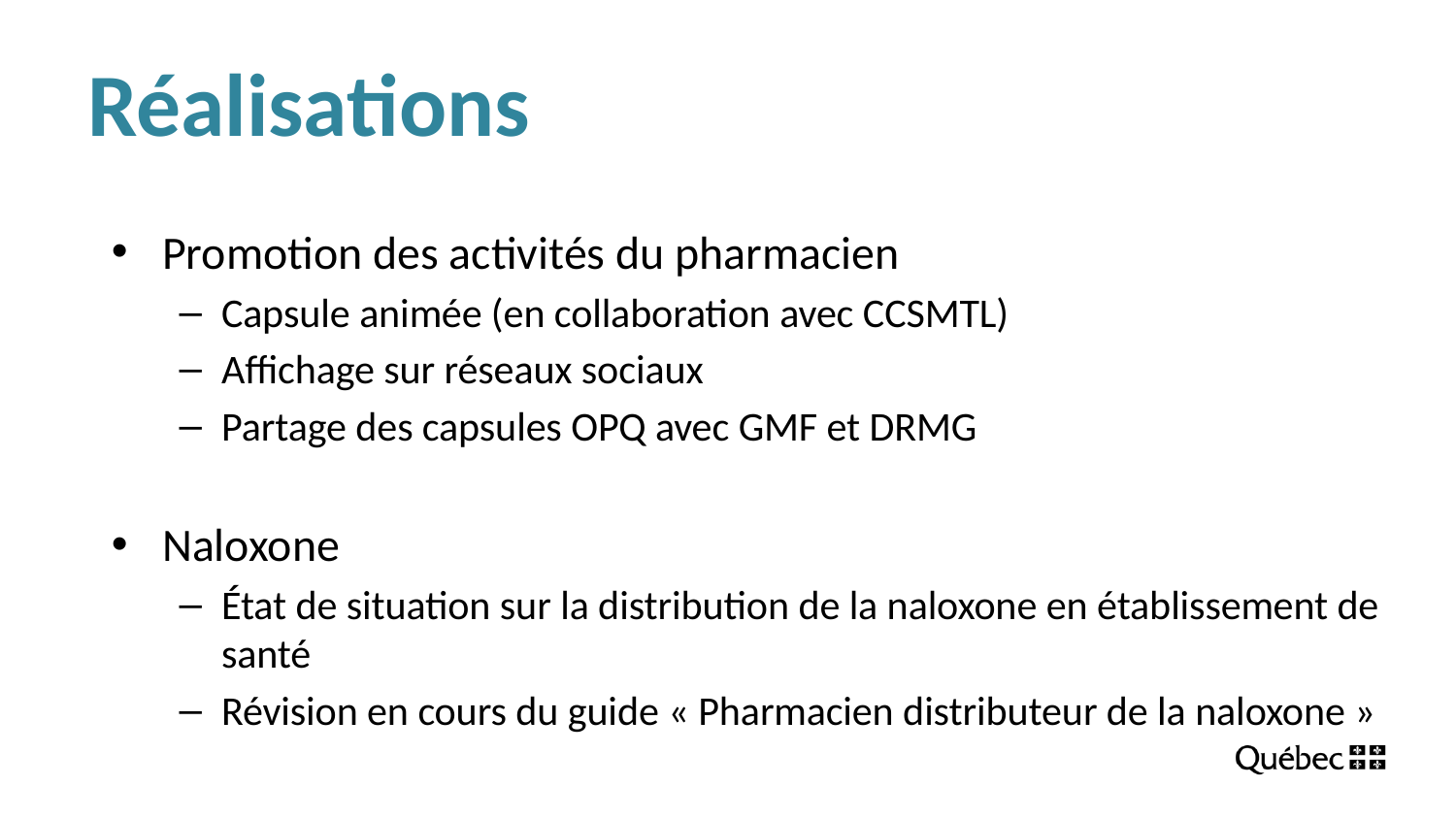

# Réalisations

Promotion des activités du pharmacien
Capsule animée (en collaboration avec CCSMTL)
Affichage sur réseaux sociaux
Partage des capsules OPQ avec GMF et DRMG

Naloxone
État de situation sur la distribution de la naloxone en établissement de santé
Révision en cours du guide « Pharmacien distributeur de la naloxone »